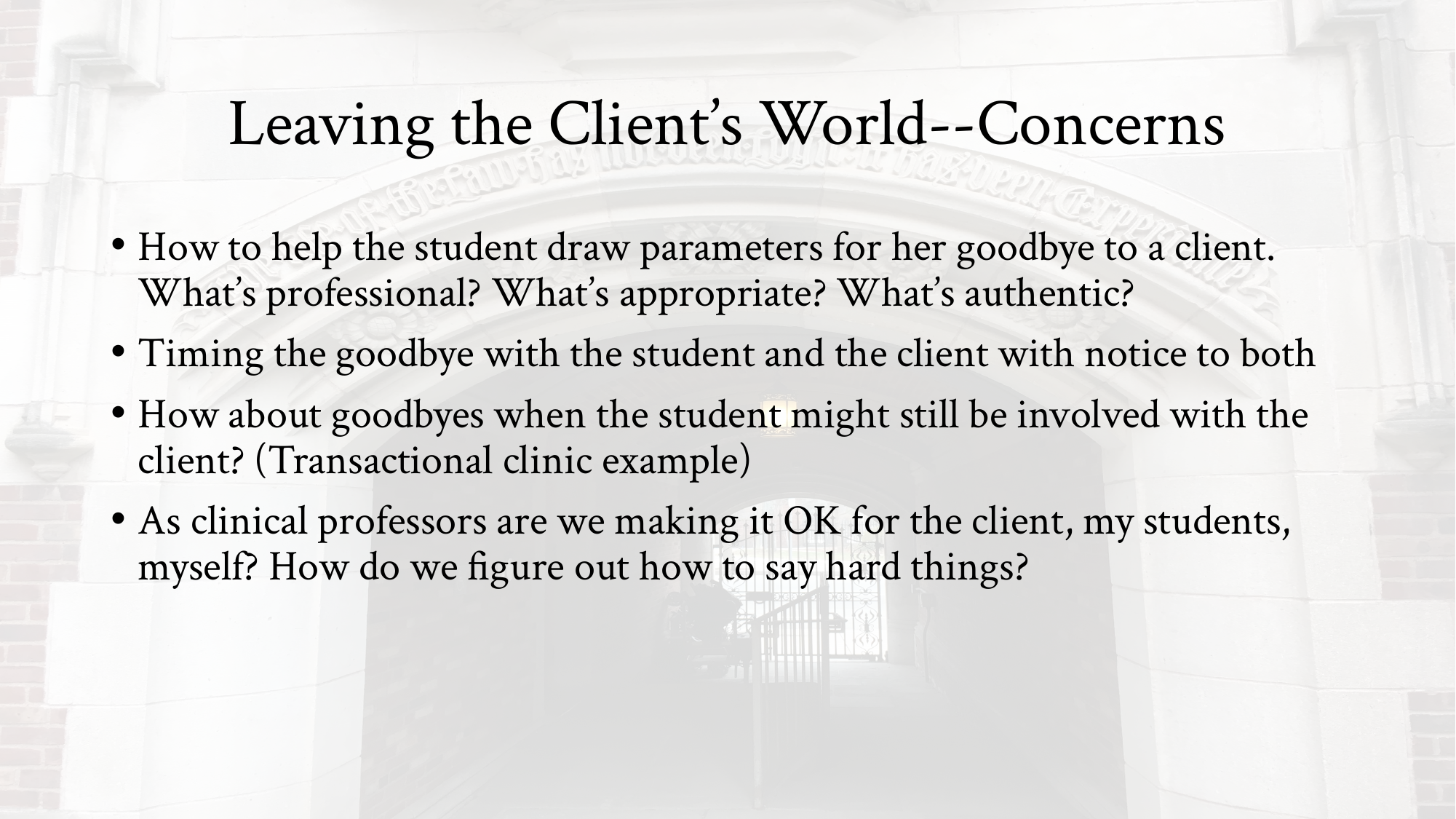

# Leaving the Client’s World--Concerns
How to help the student draw parameters for her goodbye to a client. What’s professional? What’s appropriate? What’s authentic?
Timing the goodbye with the student and the client with notice to both
How about goodbyes when the student might still be involved with the client? (Transactional clinic example)
As clinical professors are we making it OK for the client, my students, myself? How do we figure out how to say hard things?